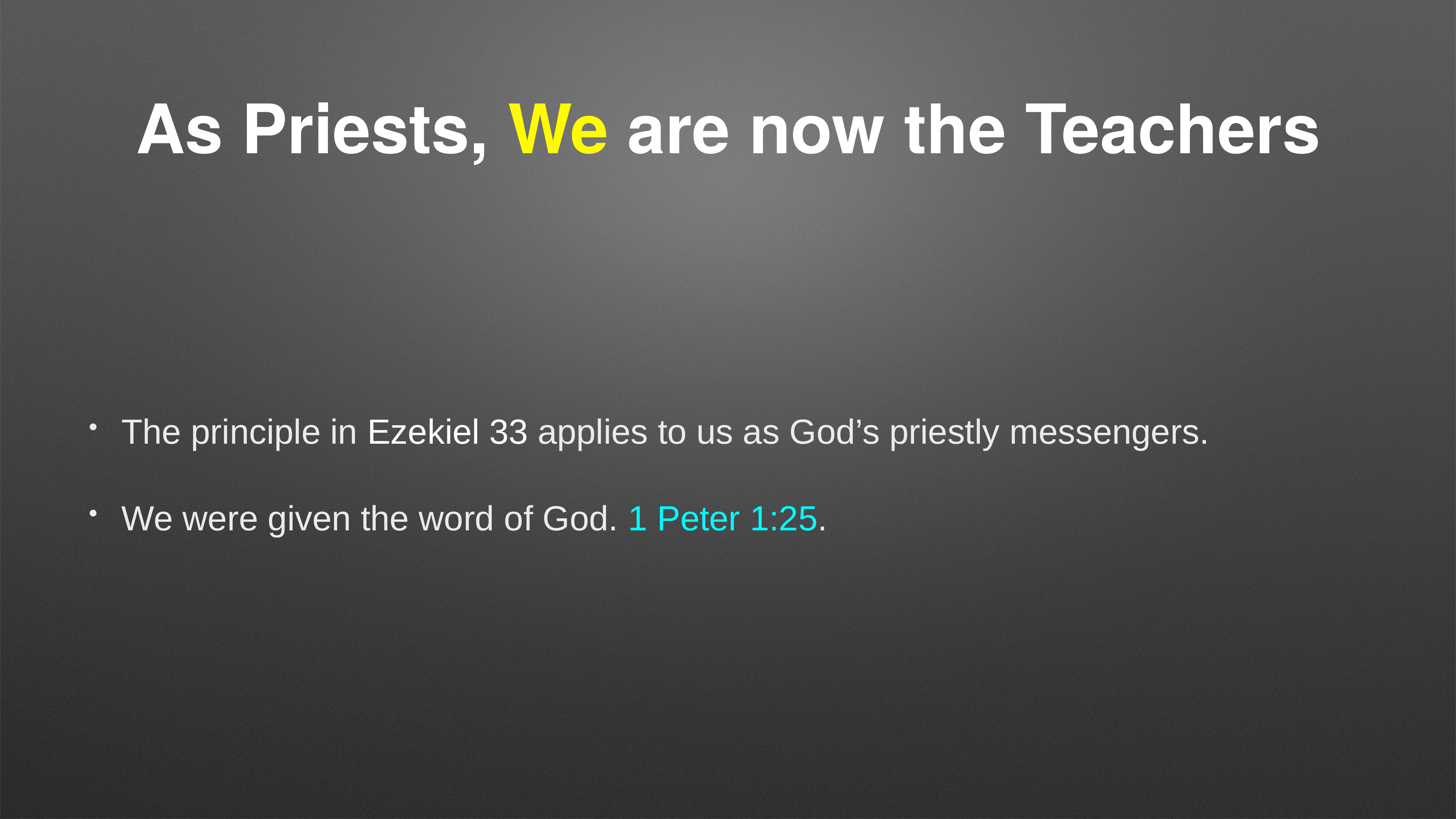

# As Priests, We are now the Teachers
The principle in Ezekiel 33 applies to us as God’s priestly messengers.
We were given the word of God. 1 Peter 1:25.